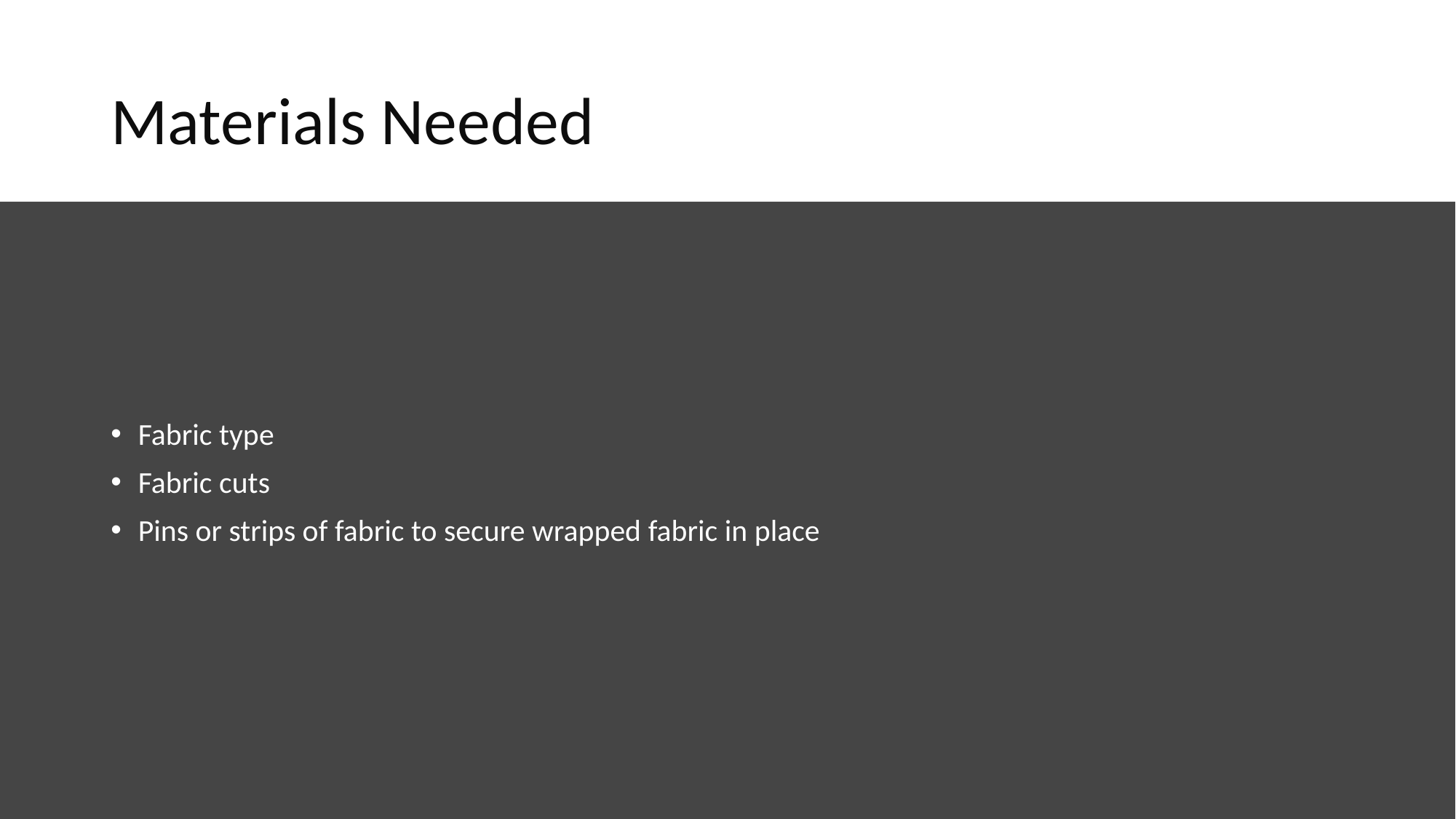

# Materials Needed

Fabric type
Fabric cuts
Pins or strips of fabric to secure wrapped fabric in place